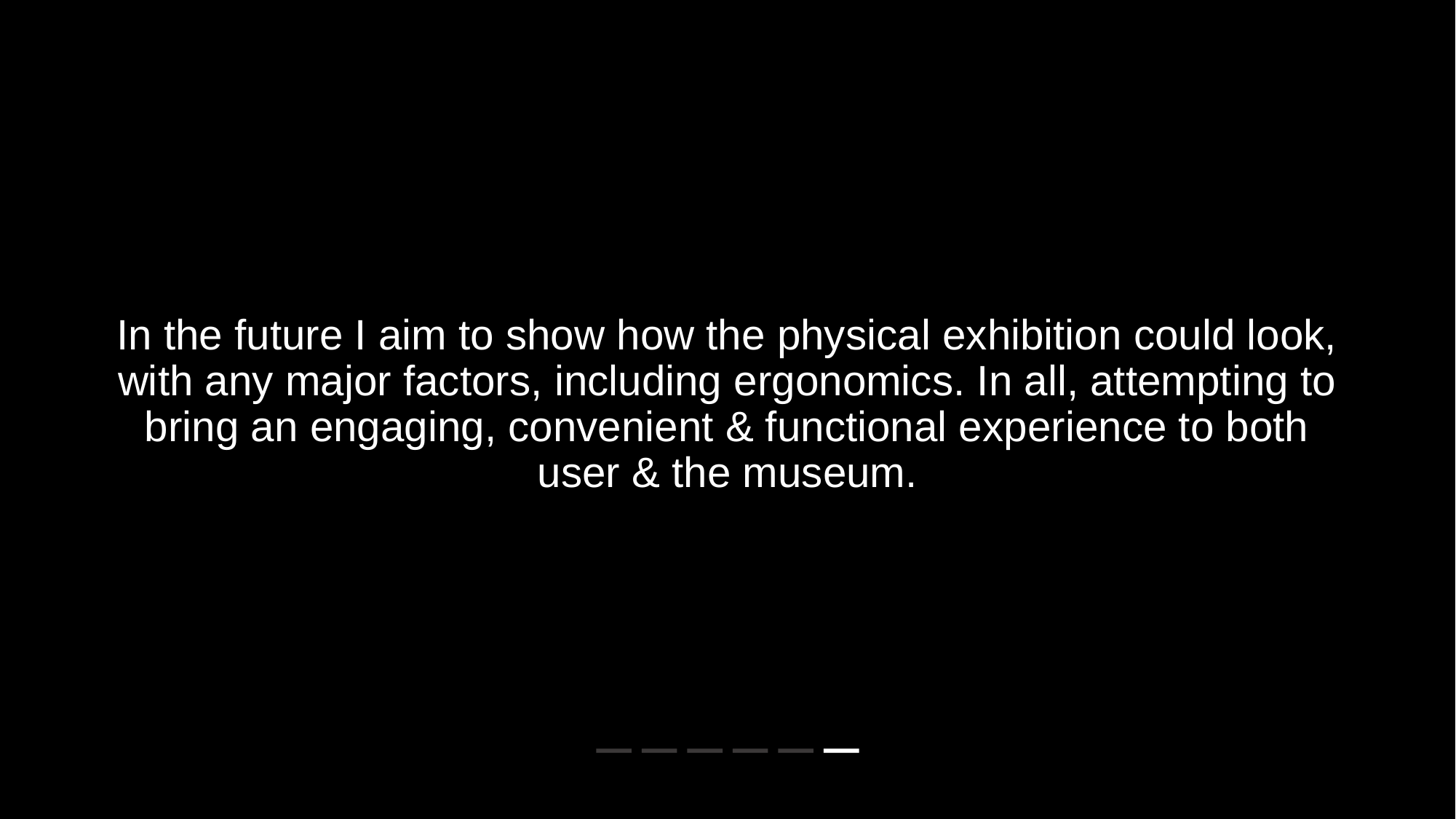

In the future I aim to show how the physical exhibition could look, with any major factors, including ergonomics. In all, attempting to bring an engaging, convenient & functional experience to both user & the museum.